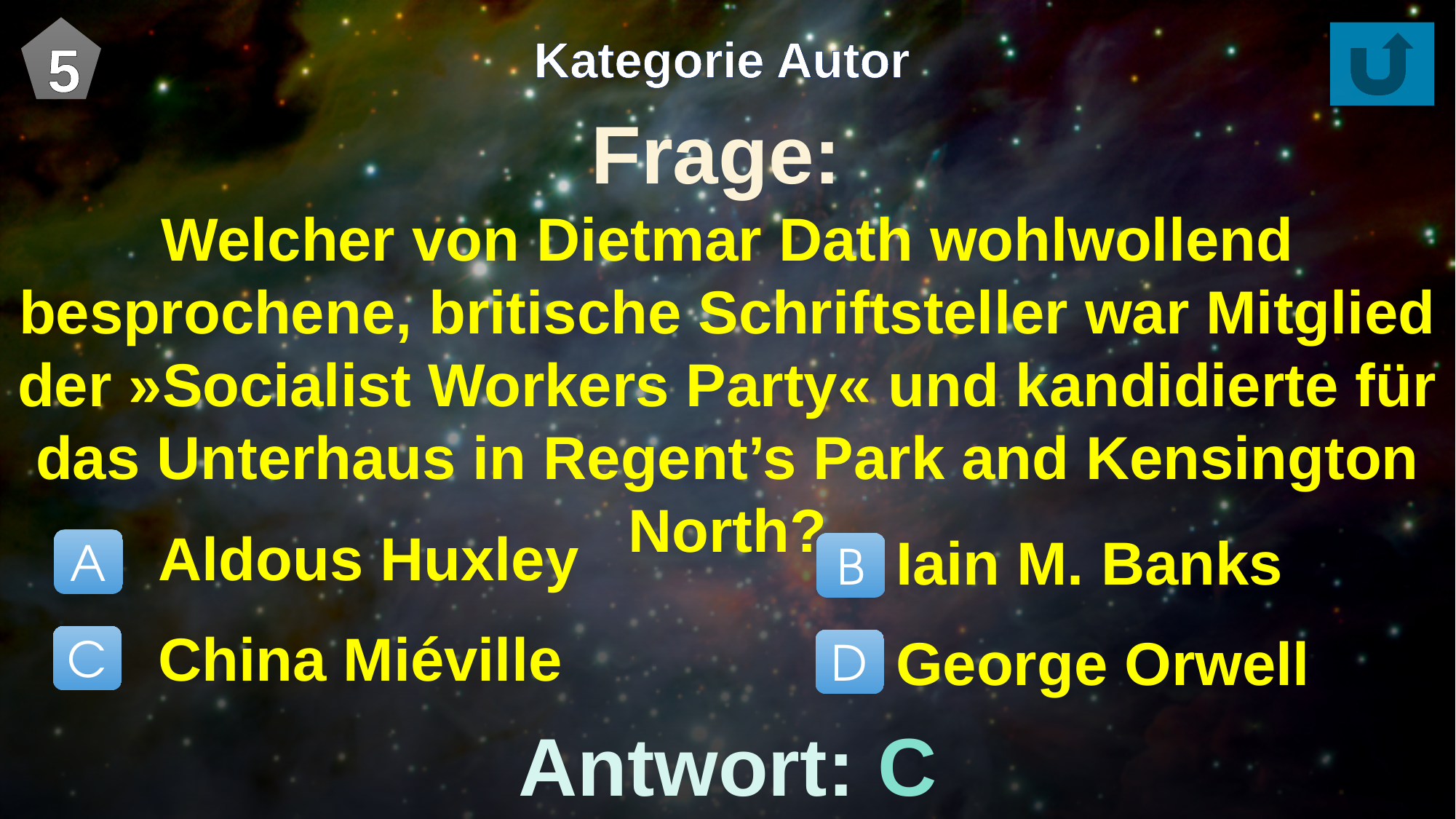

5
Kategorie Autor

Frage:
Welcher von Dietmar Dath wohlwollend besprochene, britische Schriftsteller war Mitglied der »Socialist Workers Party« und kandidierte für das Unterhaus in Regent’s Park and Kensington North?
Aldous Huxley
China Miéville
Iain M. Banks
George Orwell
A
B
C
D
Antwort: C